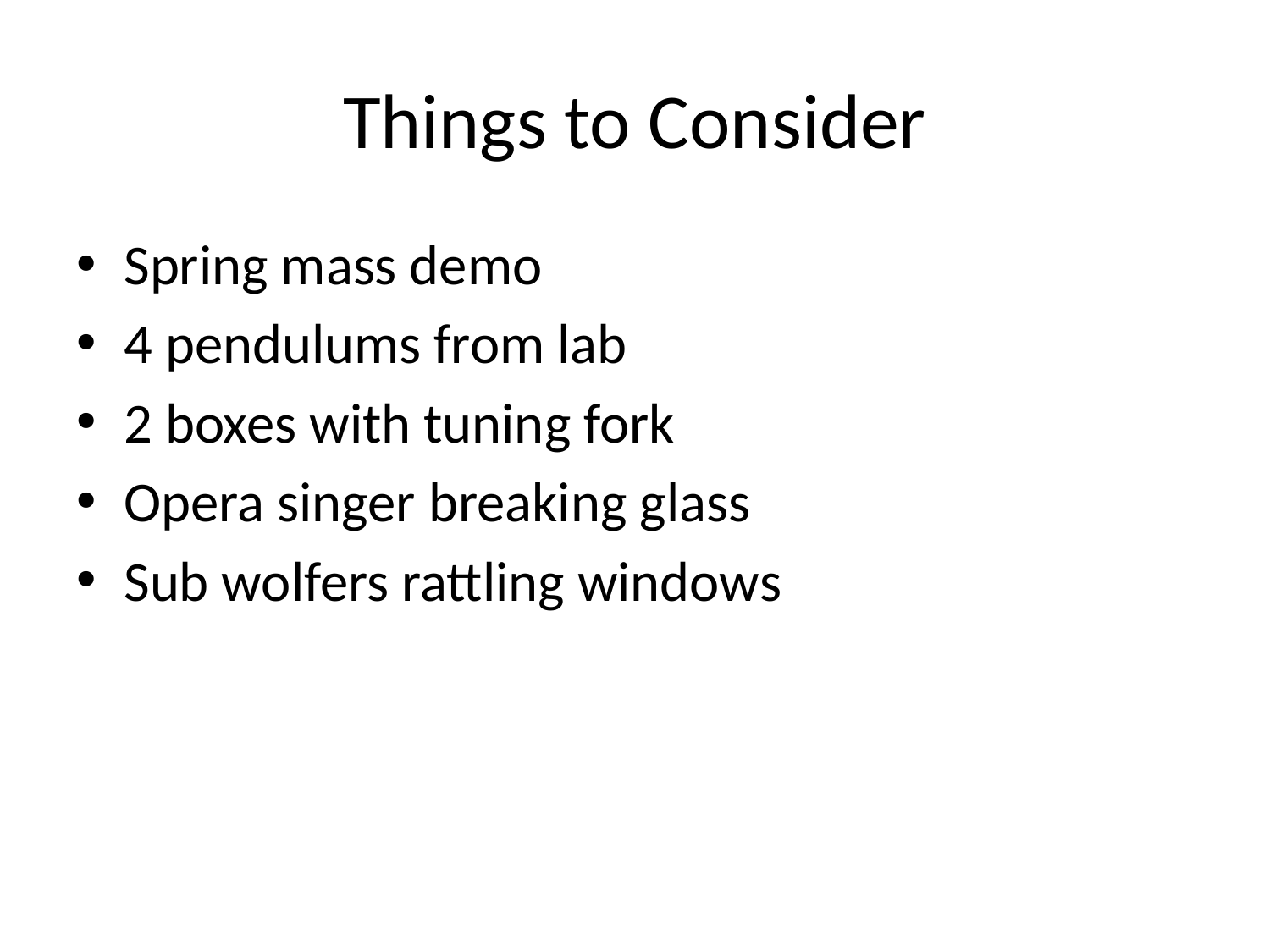

# Things to Consider
Spring mass demo
4 pendulums from lab
2 boxes with tuning fork
Opera singer breaking glass
Sub wolfers rattling windows